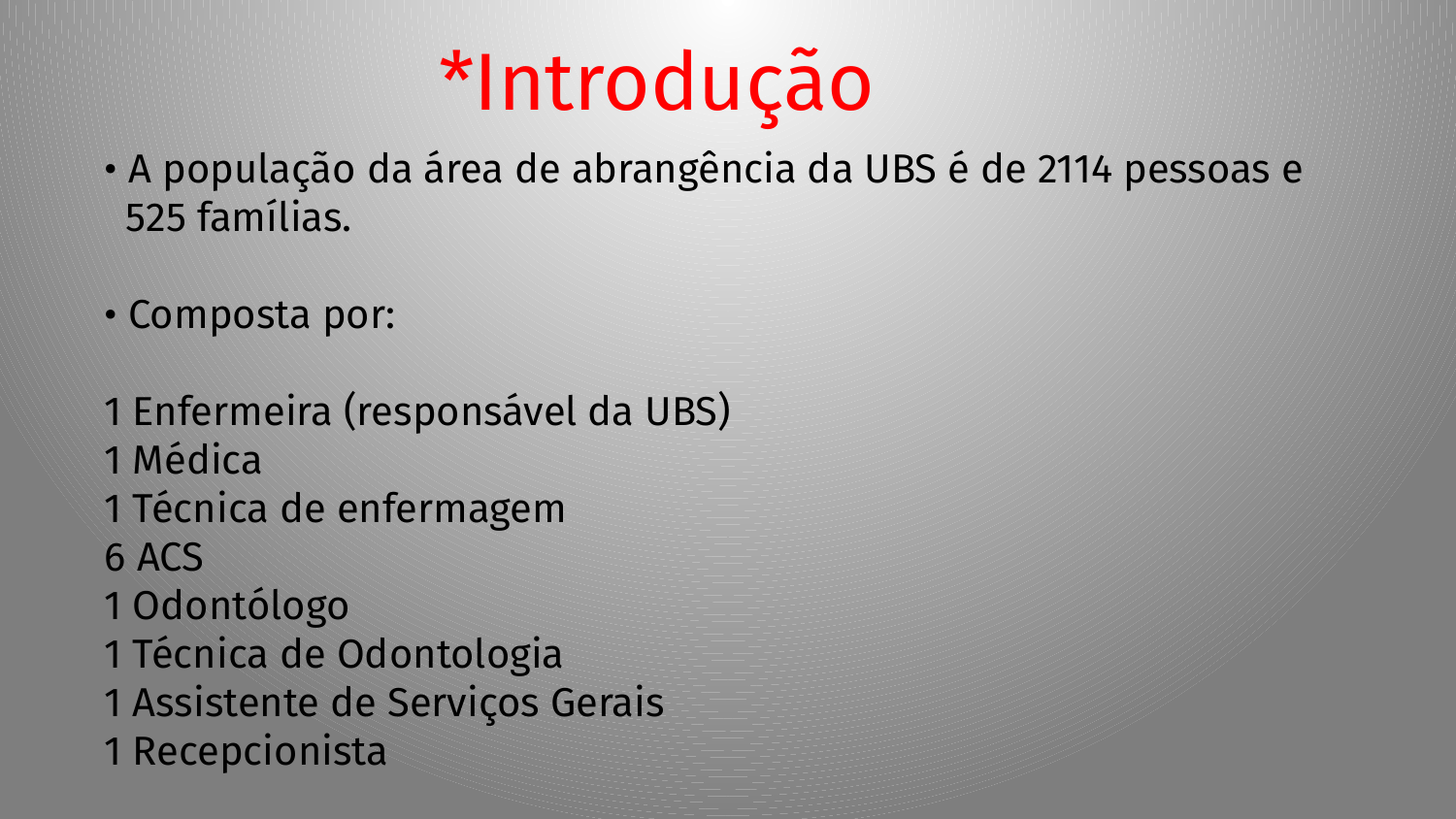

*Introdução
• A população da área de abrangência da UBS é de 2114 pessoas e
  525 famílias.
• Composta por:
1 Enfermeira (responsável da UBS)
1 Médica
1 Técnica de enfermagem
6 ACS
1 Odontólogo
1 Técnica de Odontologia
1 Assistente de Serviços Gerais
1 Recepcionista